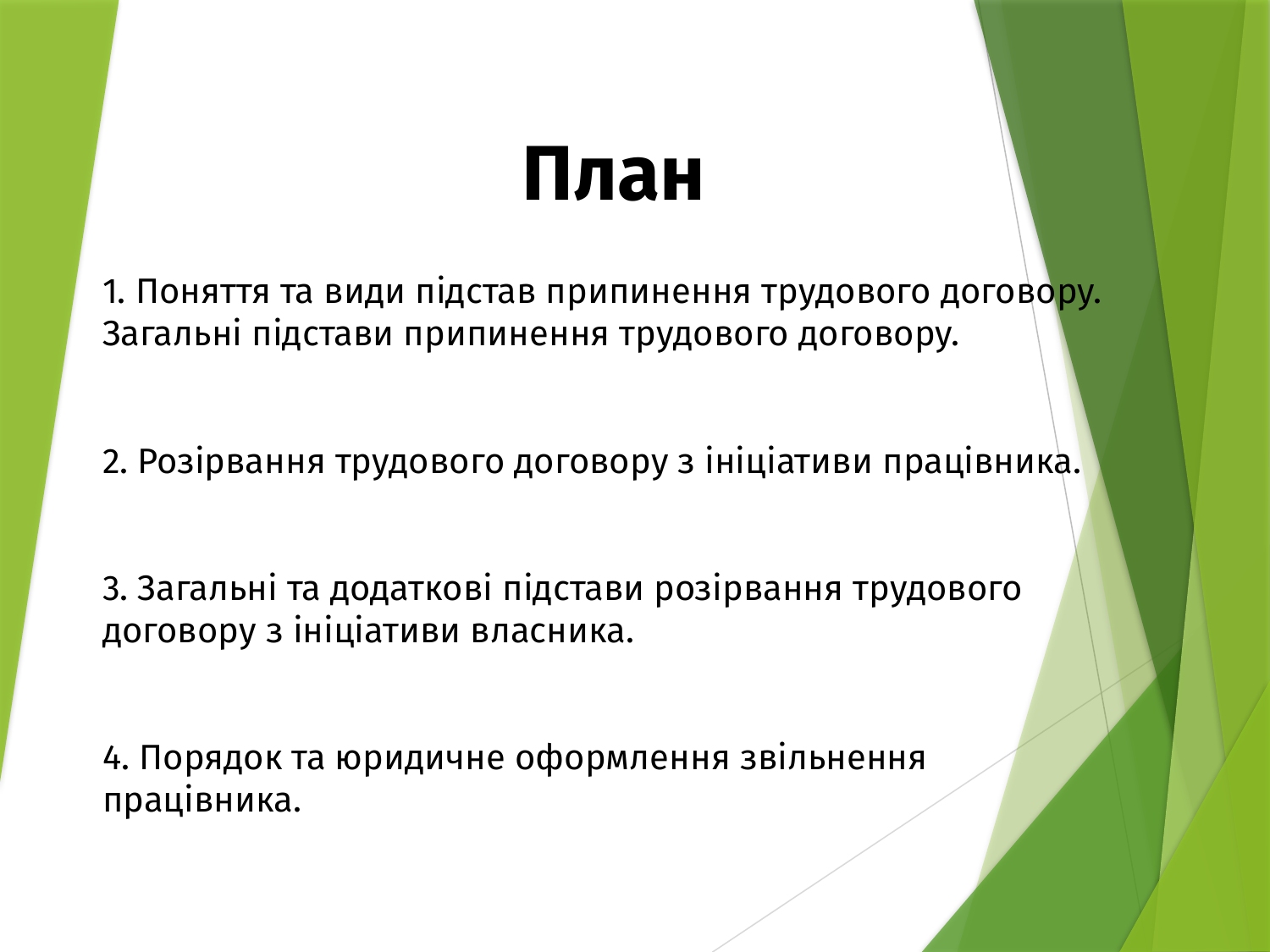

План
# 1. Поняття та види підстав припинення трудового договору. Загальні підстави припинення трудового договору. 2. Розірвання трудового договору з ініціативи працівника. 3. Загальні та додаткові підстави розірвання трудового договору з ініціативи власника. 4. Порядок та юридичне оформлення звільнення працівника.